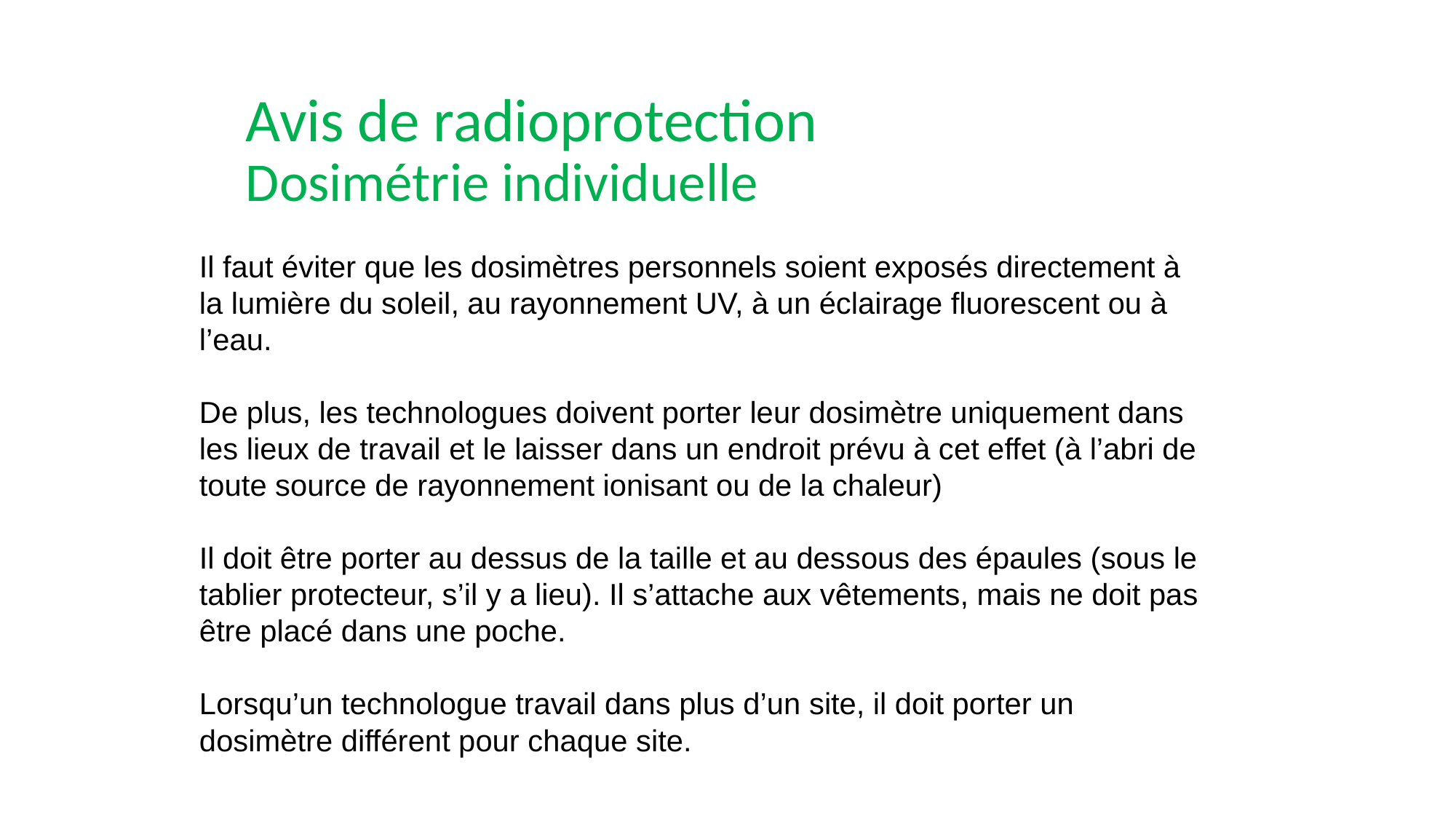

# Avis de radioprotection Dosimétrie individuelle
Il faut éviter que les dosimètres personnels soient exposés directement à la lumière du soleil, au rayonnement UV, à un éclairage fluorescent ou à l’eau.

De plus, les technologues doivent porter leur dosimètre uniquement dans les lieux de travail et le laisser dans un endroit prévu à cet effet (à l’abri de toute source de rayonnement ionisant ou de la chaleur)

Il doit être porter au dessus de la taille et au dessous des épaules (sous le tablier protecteur, s’il y a lieu). Il s’attache aux vêtements, mais ne doit pas être placé dans une poche.

Lorsqu’un technologue travail dans plus d’un site, il doit porter un dosimètre différent pour chaque site.